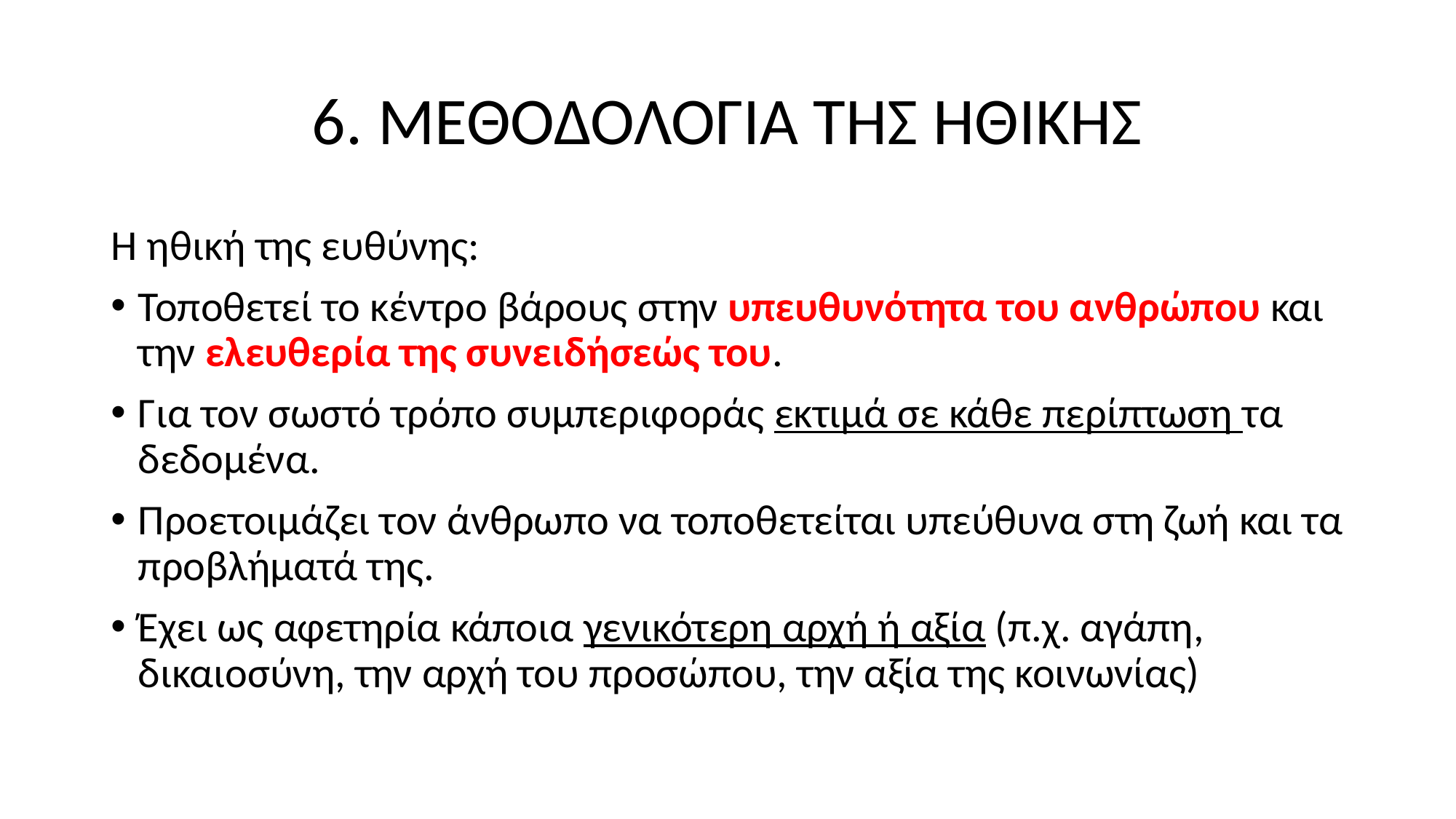

# 6. ΜΕΘΟΔΟΛΟΓΙΑ ΤΗΣ ΗΘΙΚΗΣ
Η ηθική της ευθύνης:
Τοποθετεί το κέντρο βάρους στην υπευθυνότητα του ανθρώπου και την ελευθερία της συνειδήσεώς του.
Για τον σωστό τρόπο συμπεριφοράς εκτιμά σε κάθε περίπτωση τα δεδομένα.
Προετοιμάζει τον άνθρωπο να τοποθετείται υπεύθυνα στη ζωή και τα προβλήματά της.
Έχει ως αφετηρία κάποια γενικότερη αρχή ή αξία (π.χ. αγάπη, δικαιοσύνη, την αρχή του προσώπου, την αξία της κοινωνίας)